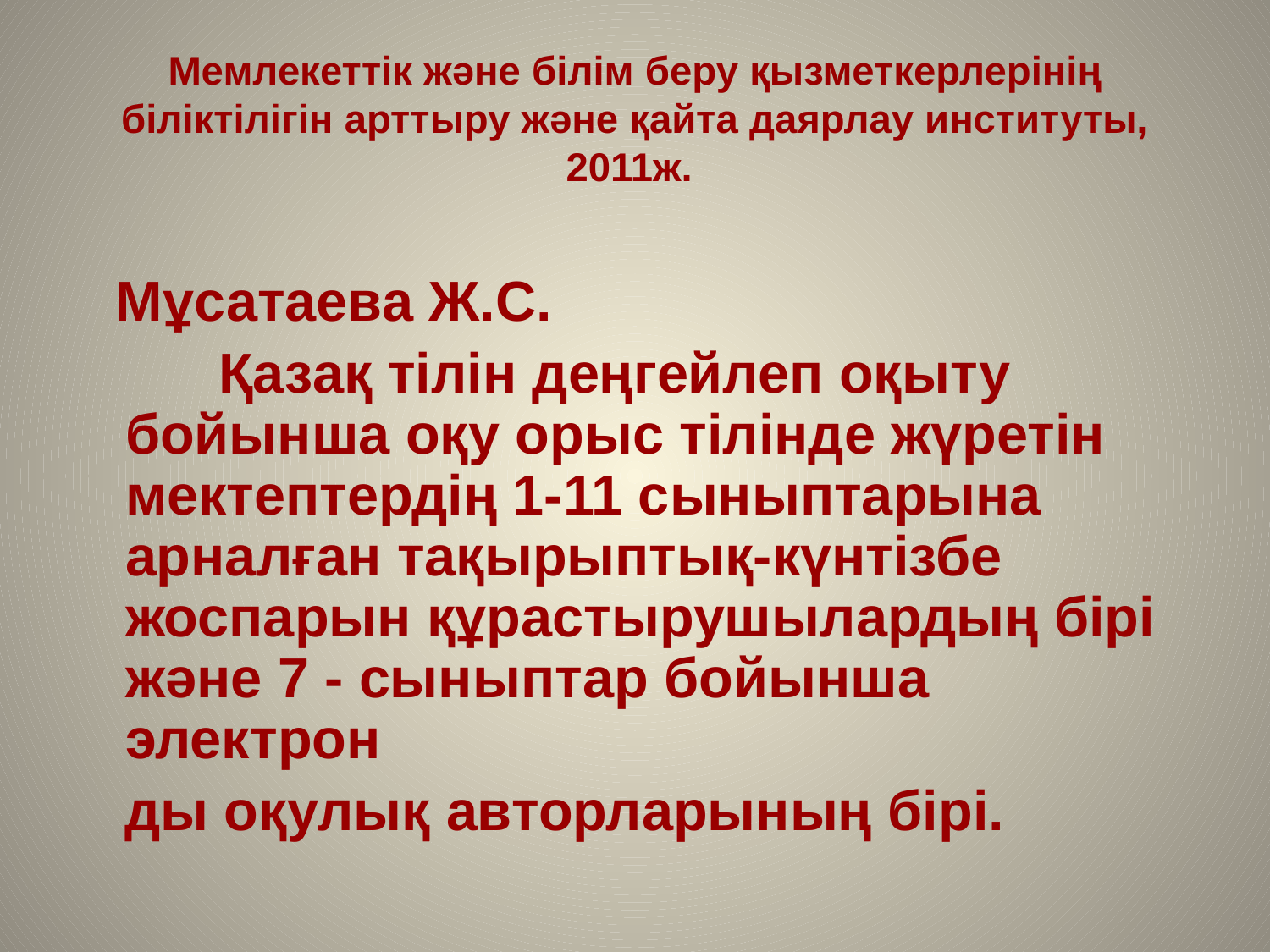

# Мемлекеттік және білім беру қызметкерлерінің біліктілігін арттыру және қайта даярлау институты, 2011ж.
   Мұсатаева Ж.С.
         Қазақ тілін деңгейлеп оқыту бойынша оқу орыс тілінде жүретін мектептердің 1-11 сыныптарына арналған тақырыптық-күнтізбе жоспарын құрастырушылардың бірі және 7 - сыныптар бойынша электрон
   ды оқулық авторларының бірі.